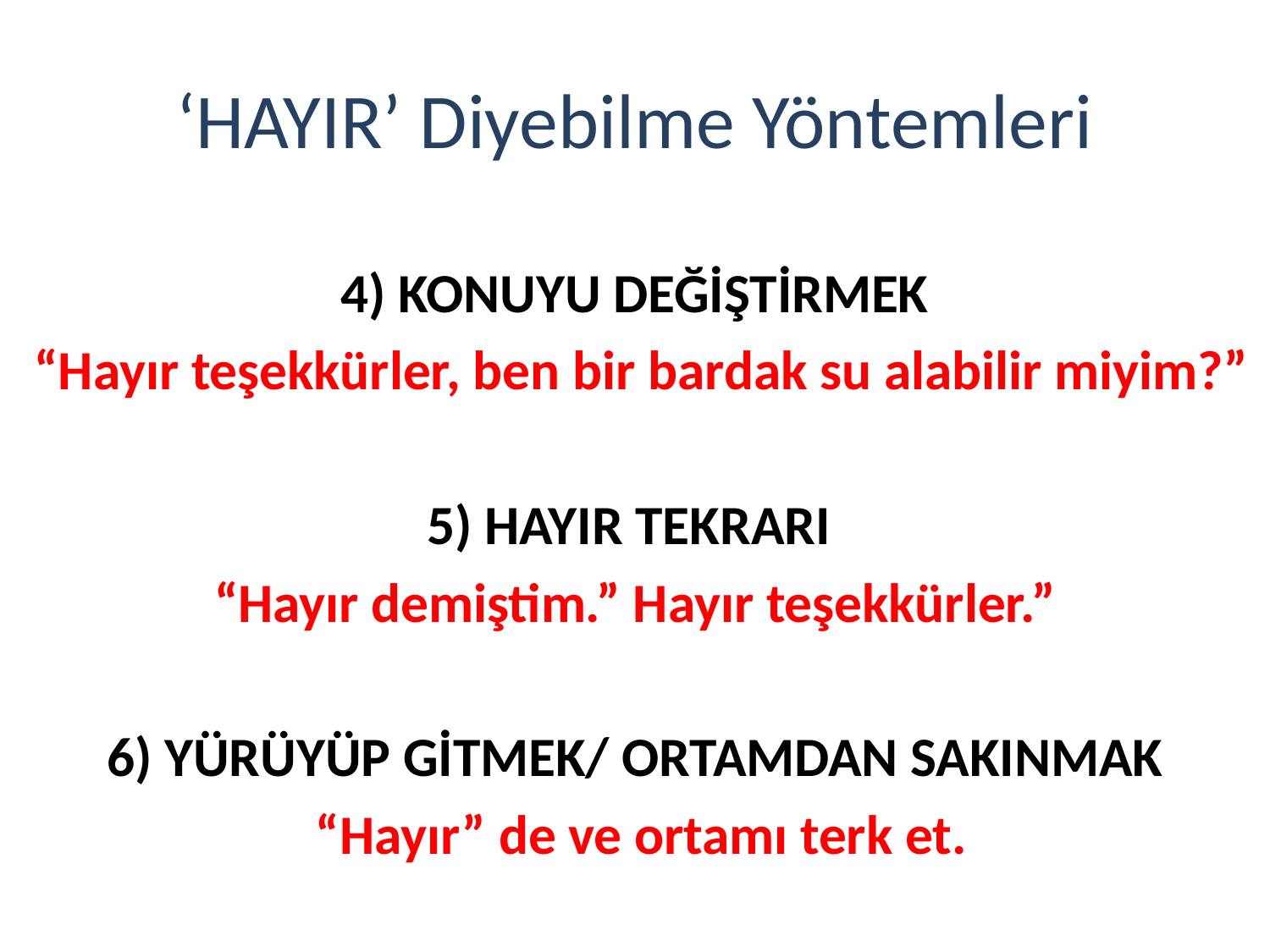

# ‘HAYIR’ Diyebilme Yöntemleri

4) KONUYU DEĞİŞTİRMEK
 “Hayır teşekkürler, ben bir bardak su alabilir miyim?”

5) HAYIR TEKRARI
“Hayır demiştim.” Hayır teşekkürler.”

6) YÜRÜYÜP GİTMEK/ ORTAMDAN SAKINMAK
 “Hayır” de ve ortamı terk et.